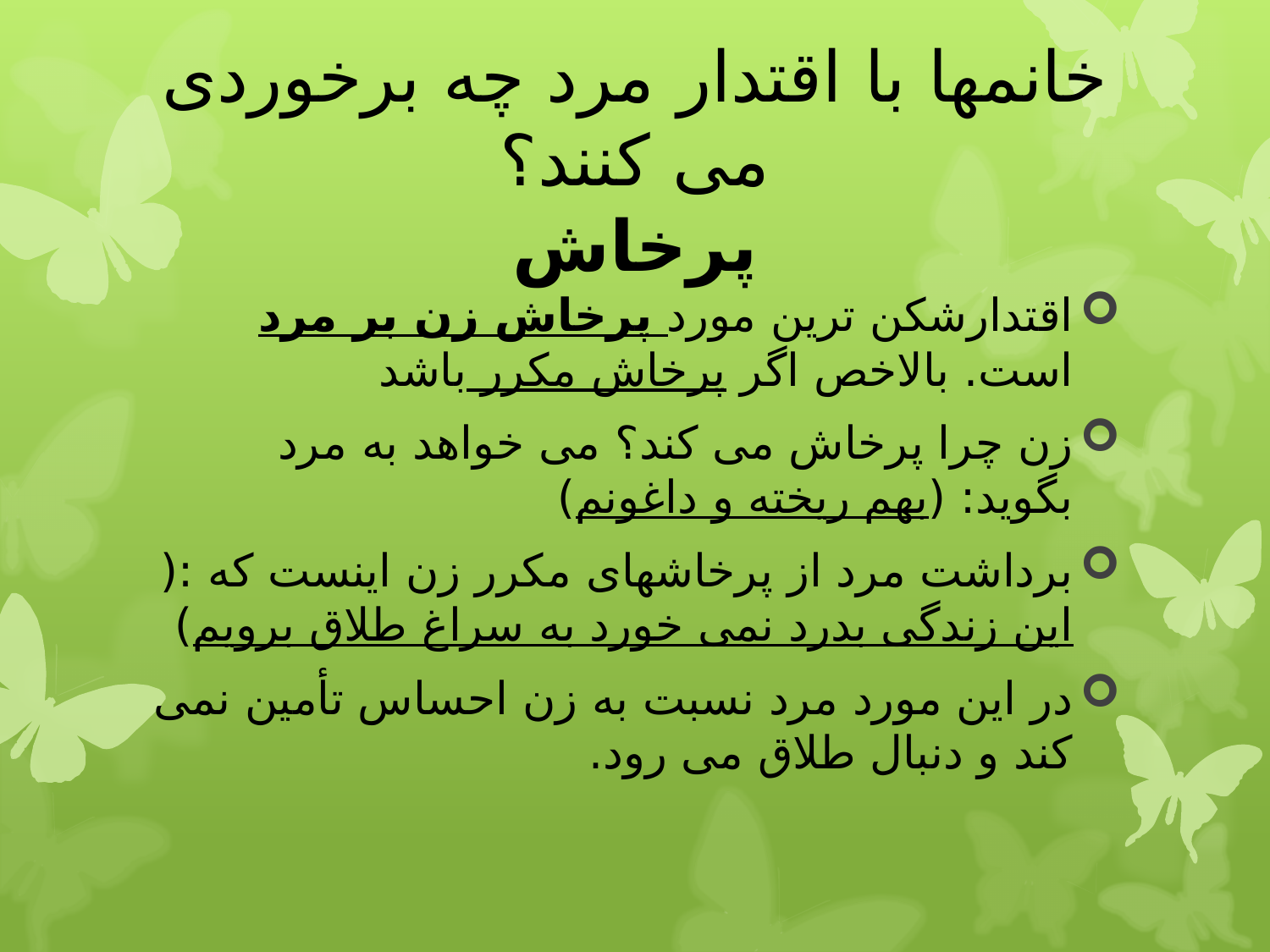

# خانمها با اقتدار مرد چه برخوردی می کنند؟ پرخاش
اقتدارشکن ترین مورد پرخاش زن بر مرد است. بالاخص اگر پرخاش مکرر باشد
زن چرا پرخاش می کند؟ می خواهد به مرد بگوید: (بهم ریخته و داغونم)
برداشت مرد از پرخاشهای مکرر زن اینست که :( این زندگی بدرد نمی خورد به سراغ طلاق برویم)
در این مورد مرد نسبت به زن احساس تأمین نمی کند و دنبال طلاق می رود.